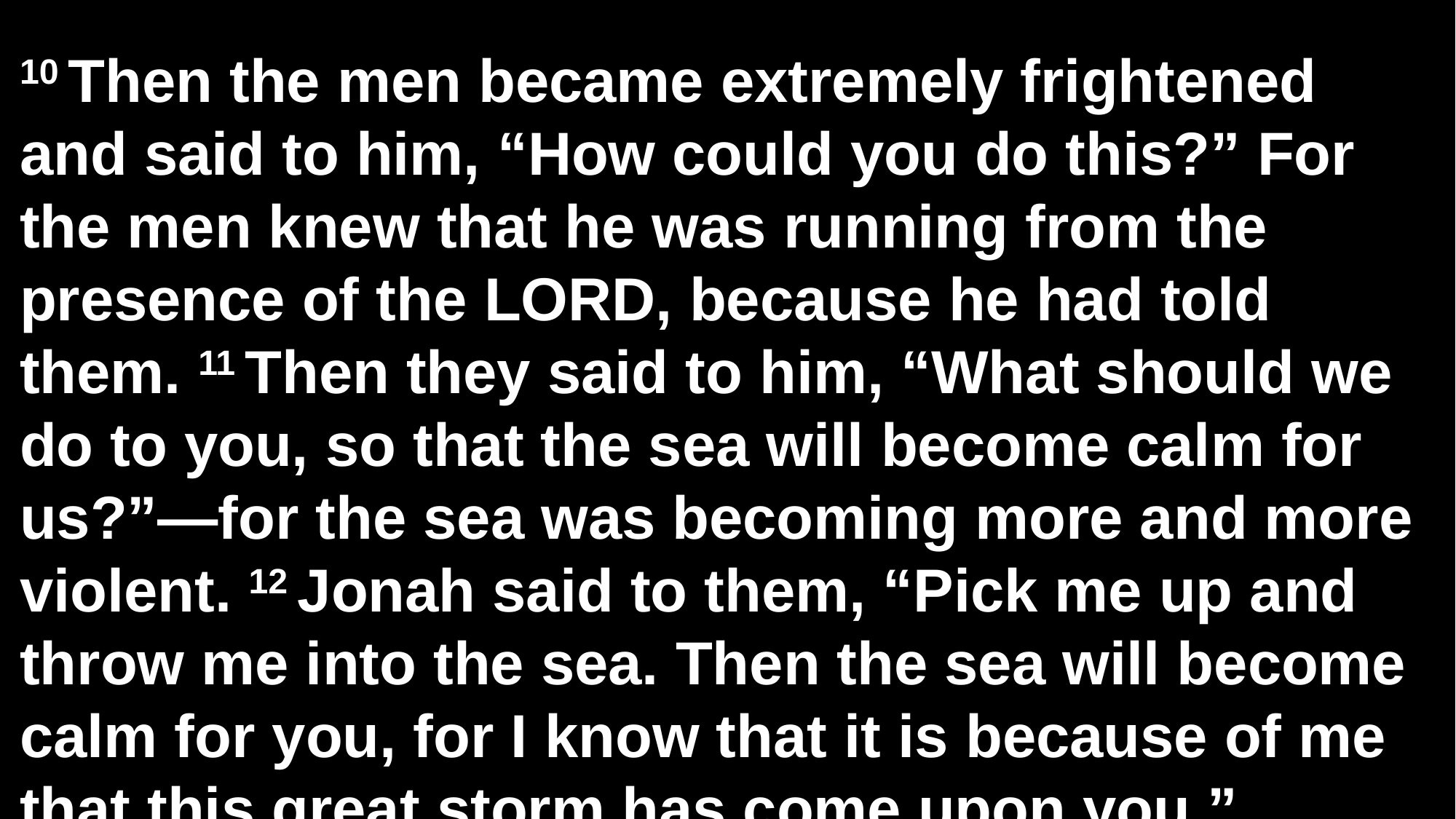

10 Then the men became extremely frightened and said to him, “How could you do this?” For the men knew that he was running from the presence of the Lord, because he had told them. 11 Then they said to him, “What should we do to you, so that the sea will become calm for us?”—for the sea was becoming more and more violent. 12 Jonah said to them, “Pick me up and throw me into the sea. Then the sea will become calm for you, for I know that it is because of me that this great storm has come upon you.”